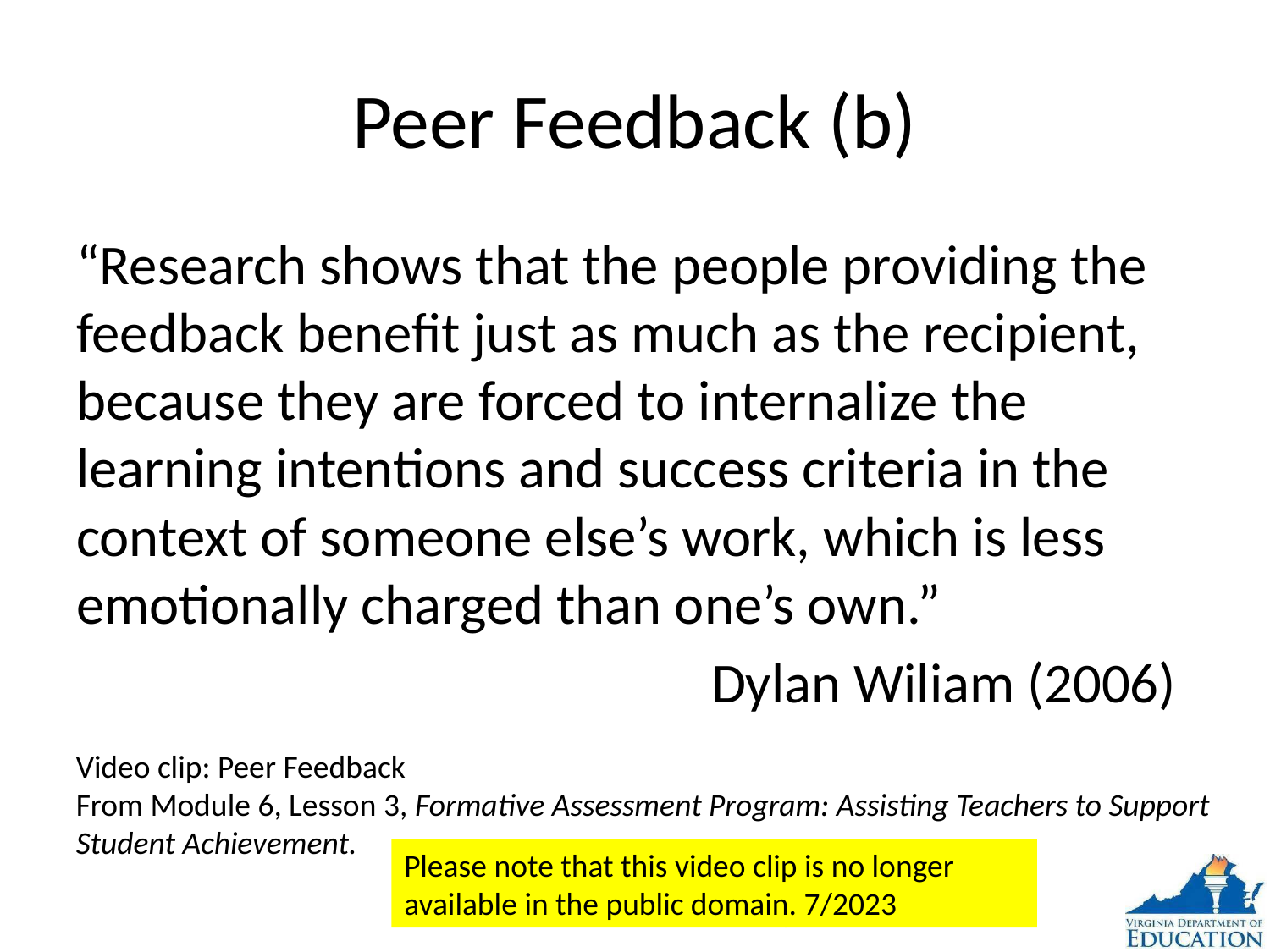

# Peer Feedback (b)
“Research shows that the people providing the feedback benefit just as much as the recipient, because they are forced to internalize the learning intentions and success criteria in the context of someone else’s work, which is less emotionally charged than one’s own.”
					Dylan Wiliam (2006)
Video clip: Peer Feedback
From Module 6, Lesson 3, Formative Assessment Program: Assisting Teachers to Support Student Achievement.
Please note that this video clip is no longer available in the public domain. 7/2023